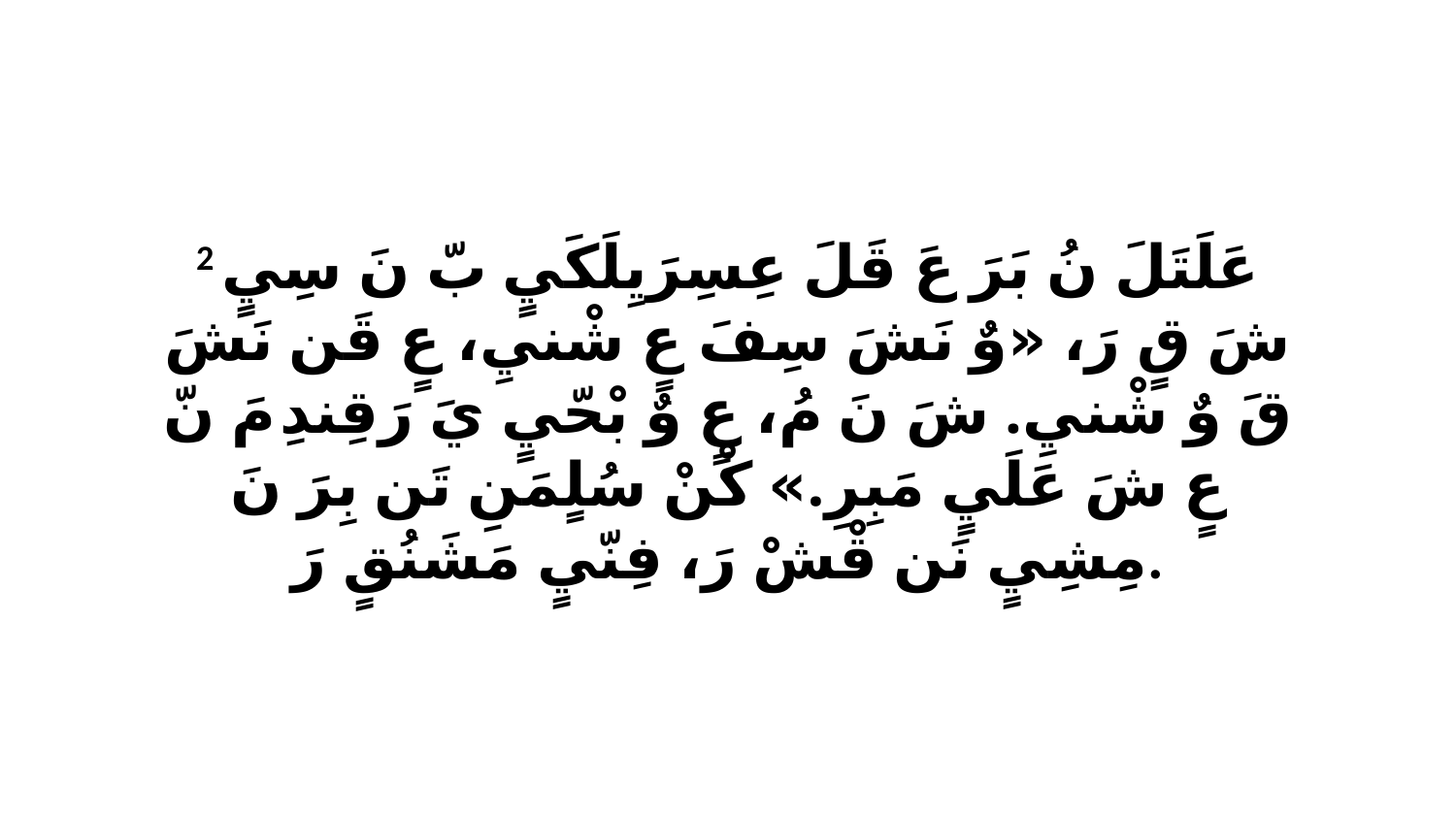

2 عَلَتَلَ نُ بَرَ عَ قَلَ عِسِرَيِلَكَيٍ بّ نَ سِيٍ شَ قٍ رَ، «وٌ نَشَ سِفَ عٍ شْنيِ، عٍ قَن نَشَ قَ وٌ شْنيِ. شَ نَ مُ، عٍ وٌ بْحّيٍ يَ رَقِندِ مَ نّ عٍ شَ عَلَيٍ مَبِرِ.» كْنْ سُلٍمَنِ تَن بِرَ نَ مِشِيٍ نَن قْشْ رَ، فِنّيٍ مَشَنُقٍ رَ.